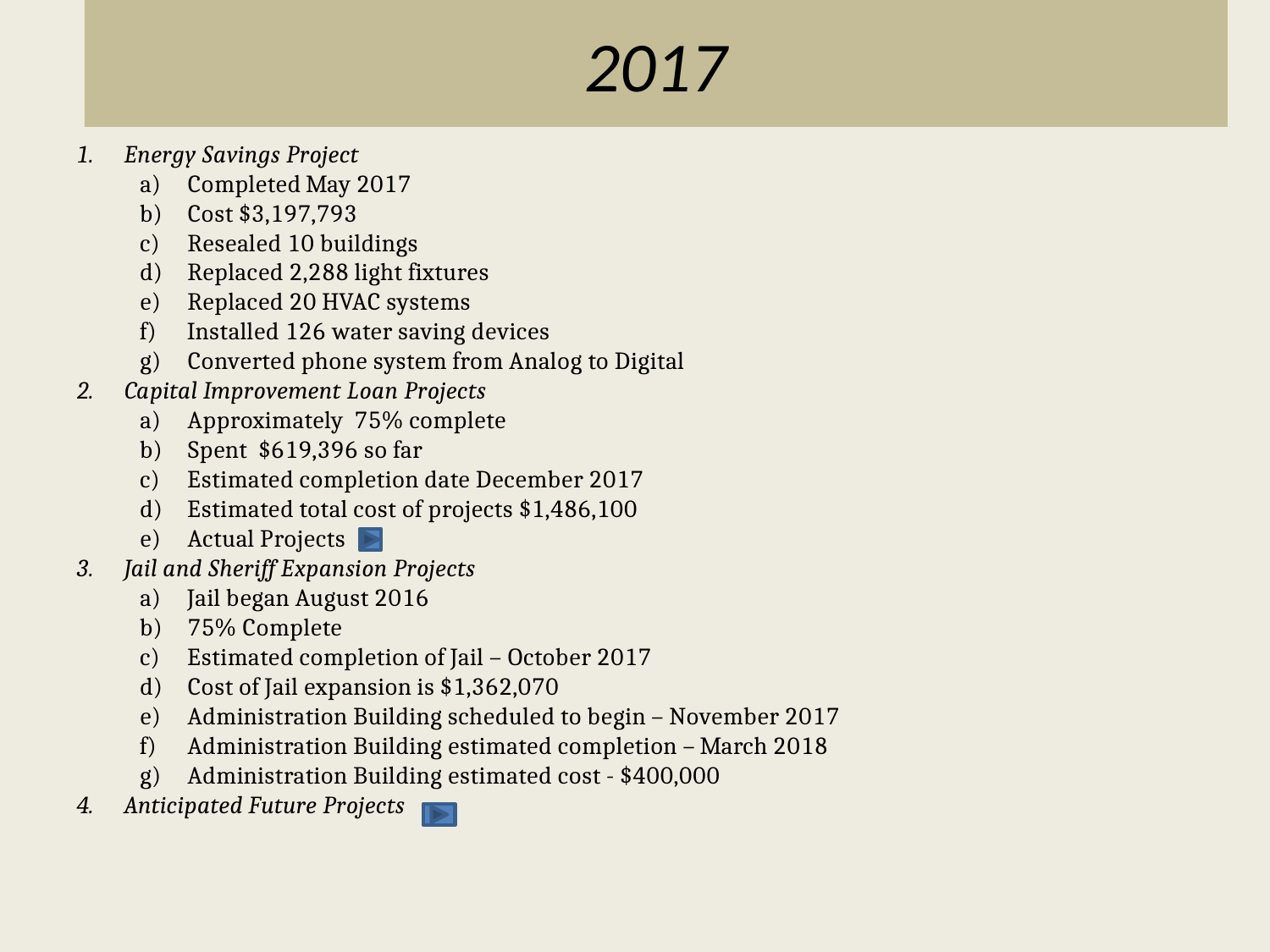

2017
Energy Savings Project
Completed May 2017
Cost $3,197,793
Resealed 10 buildings
Replaced 2,288 light fixtures
Replaced 20 HVAC systems
Installed 126 water saving devices
Converted phone system from Analog to Digital
Capital Improvement Loan Projects
Approximately  75% complete
Spent  $619,396 so far
Estimated completion date December 2017
Estimated total cost of projects $1,486,100
Actual Projects
Jail and Sheriff Expansion Projects
Jail began August 2016
75% Complete
Estimated completion of Jail – October 2017
Cost of Jail expansion is $1,362,070
Administration Building scheduled to begin – November 2017
Administration Building estimated completion – March 2018
Administration Building estimated cost - $400,000
Anticipated Future Projects